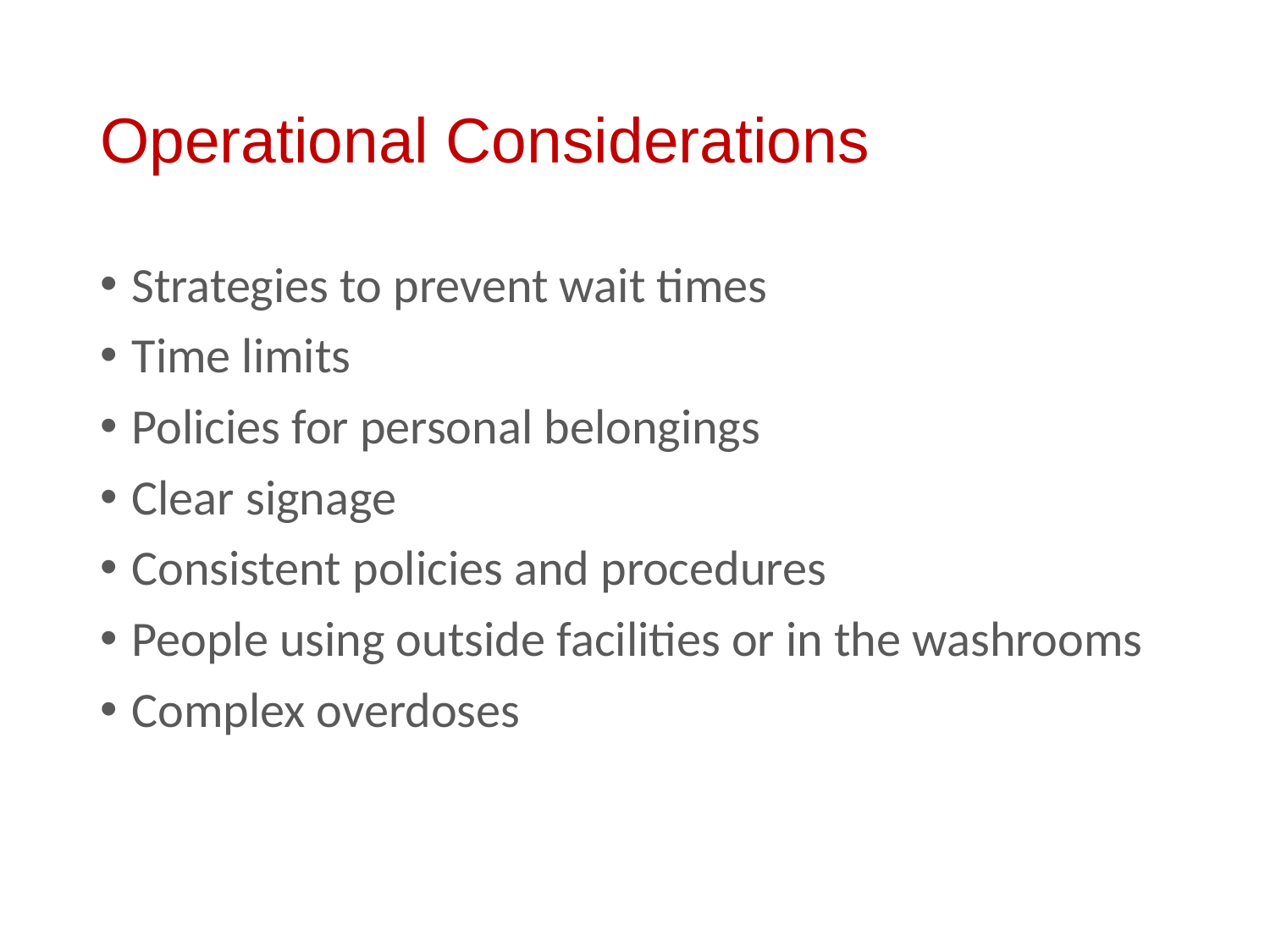

# Operational Considerations
Strategies to prevent wait times
Time limits
Policies for personal belongings
Clear signage
Consistent policies and procedures
People using outside facilities or in the washrooms
Complex overdoses